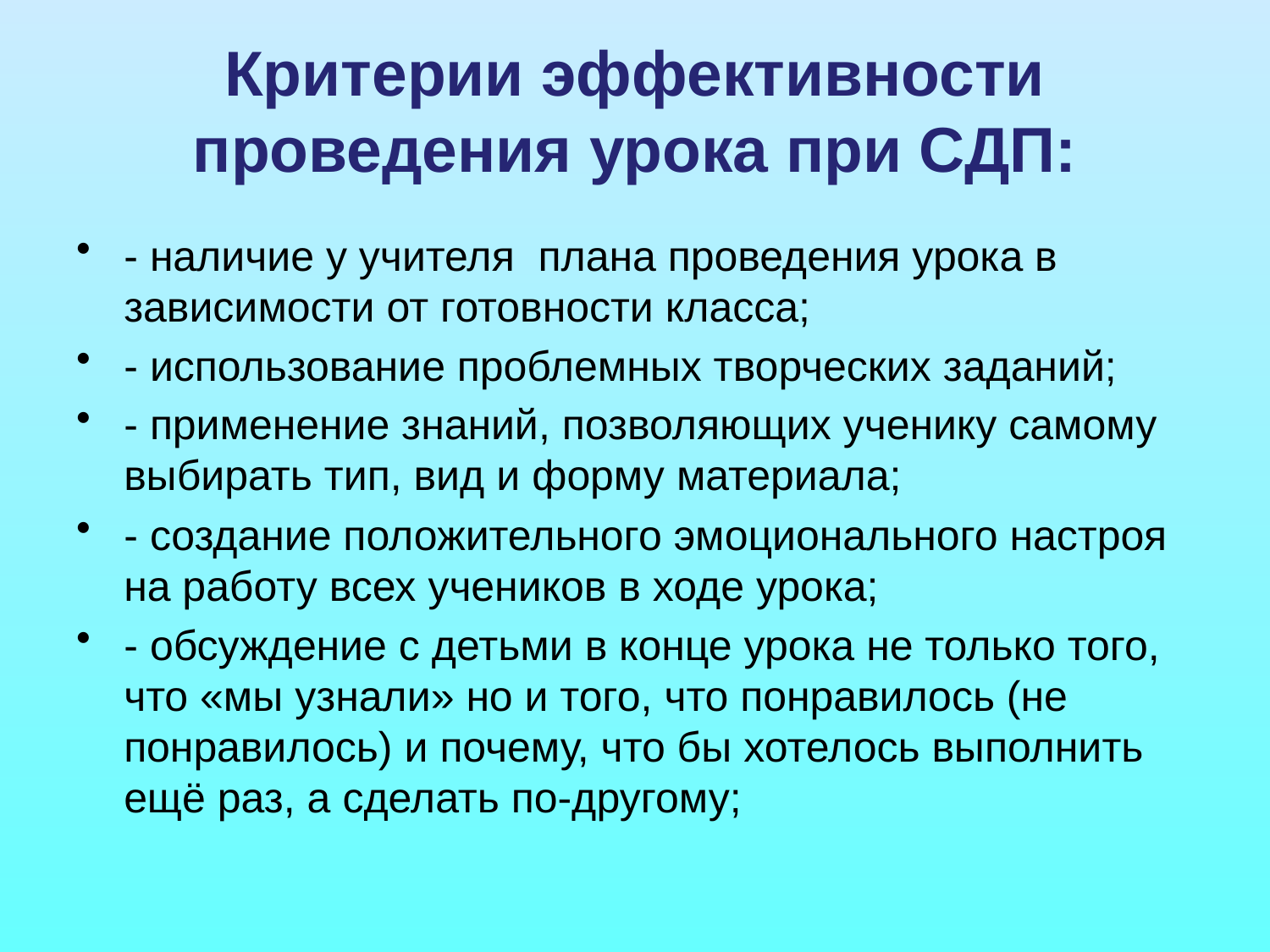

# Критерии эффективности проведения урока при СДП:
- наличие у учителя  плана проведения урока в зависимости от готовности класса;
- использование проблемных творческих заданий;
- применение знаний, позволяющих ученику самому выбирать тип, вид и форму материала;
- создание положительного эмоционального настроя на работу всех учеников в ходе урока;
- обсуждение с детьми в конце урока не только того, что «мы узнали» но и того, что понравилось (не понравилось) и почему, что бы хотелось выполнить ещё раз, а сделать по-другому;